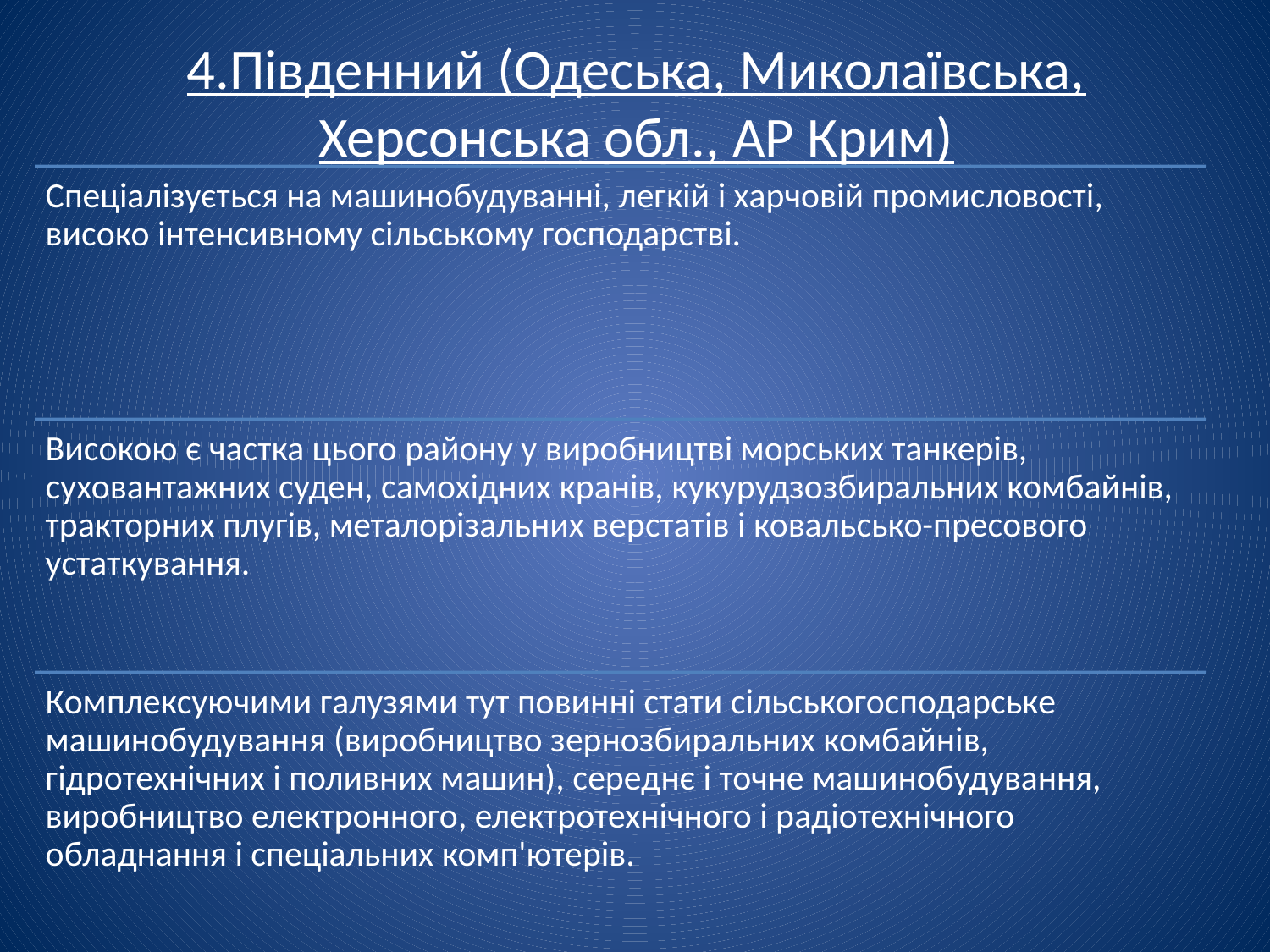

# 4.Південний (Одеська, Миколаївська, Херсонська обл., АР Крим)
Спеціалізується на машинобудуванні, легкій і харчовій промисловості, високо інтенсивному сільському господарстві.
Високою є частка цього району у виробництві морських танкерів, суховантажних суден, самохідних кранів, кукурудзозбиральних комбайнів, тракторних плугів, металорізальних верстатів і ковальсько-пресового устаткування.
Комплексуючими га­лузями тут повинні стати сільськогосподарське машинобудування (виробництво зернозбиральних комбайнів, гідротехнічних і поливних машин), середнє і точне машинобудування, виробництво електронного, електротехнічного і радіотехнічного обладнання і спеціальних комп'ютерів.